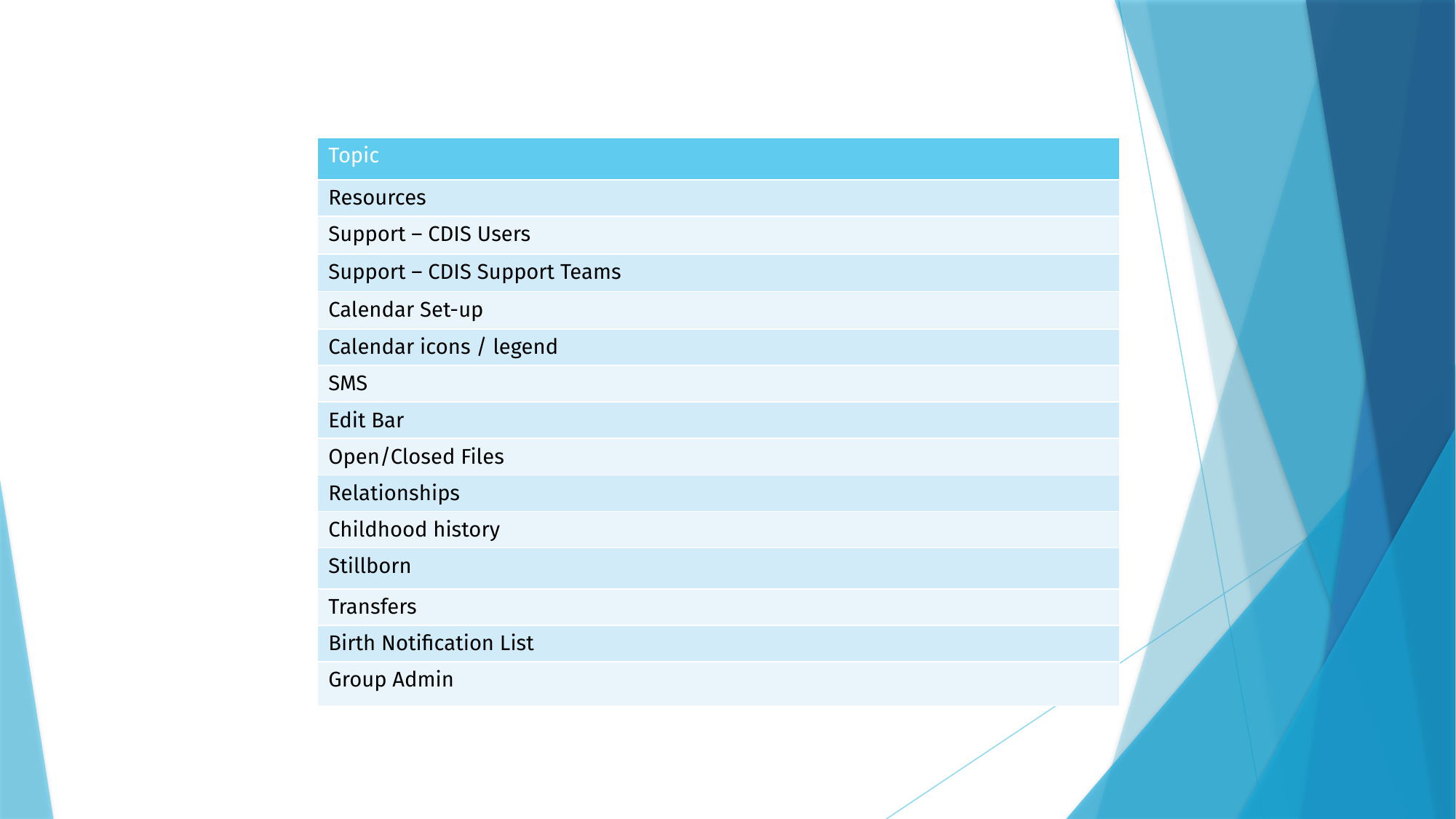

| Topic |
| --- |
| Resources |
| Support – CDIS Users |
| Support – CDIS Support Teams |
| Calendar Set-up |
| Calendar icons / legend |
| SMS |
| Edit Bar |
| Open/Closed Files |
| Relationships |
| Childhood history |
| Stillborn |
| Transfers |
| Birth Notification List |
| Group Admin |